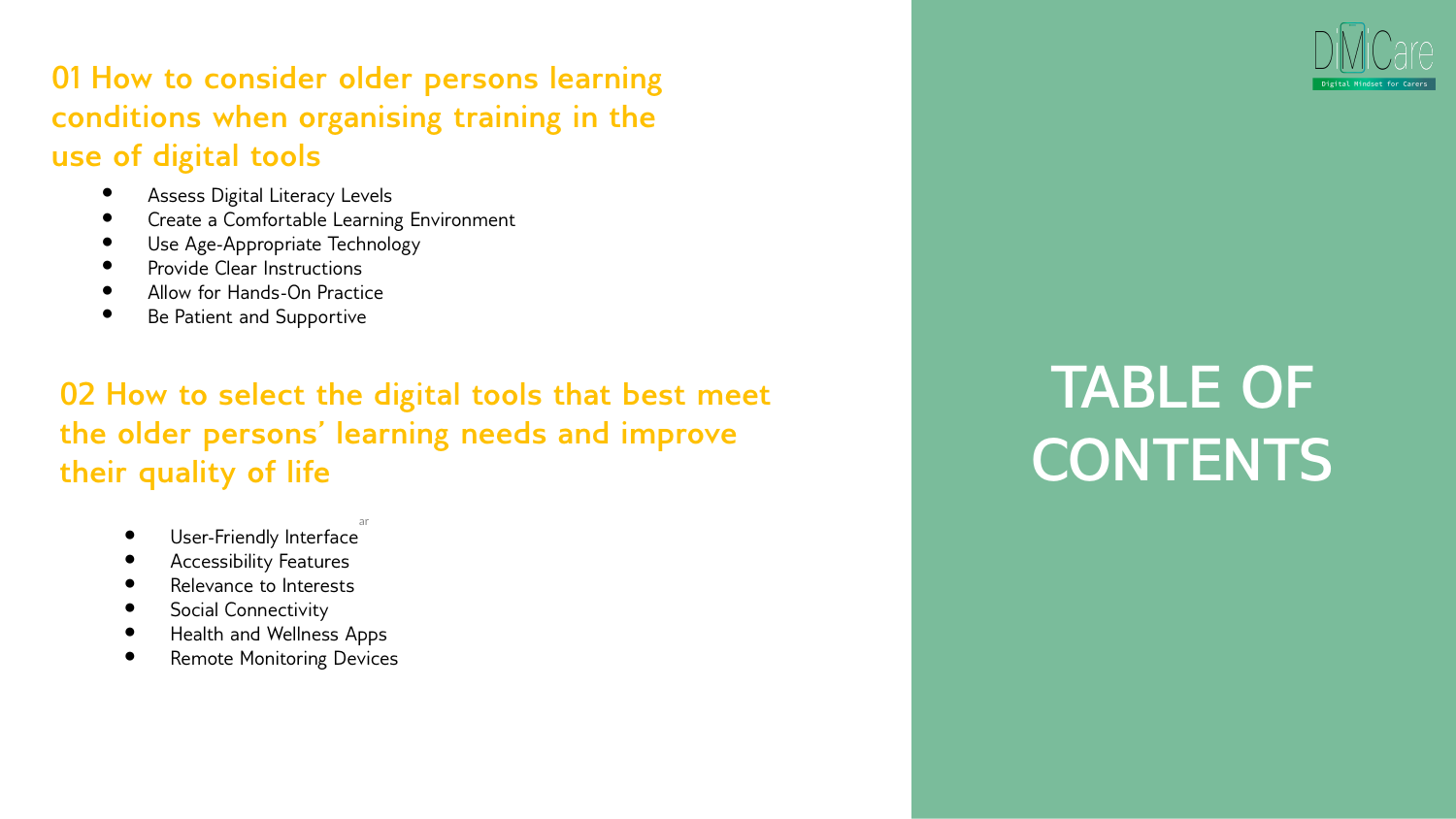

01 How to consider older persons learning conditions when organising training in the use of digital tools
Assess Digital Literacy Levels
Create a Comfortable Learning Environment
Use Age-Appropriate Technology
Provide Clear Instructions
Allow for Hands-On Practice
Be Patient and Supportive

TABLE OF CONTENTS
02 How to select the digital tools that best meet the older persons’ learning needs and improve their quality of life
ar
User-Friendly Interface
Accessibility Features
Relevance to Interests
Social Connectivity
Health and Wellness Apps
Remote Monitoring Devices